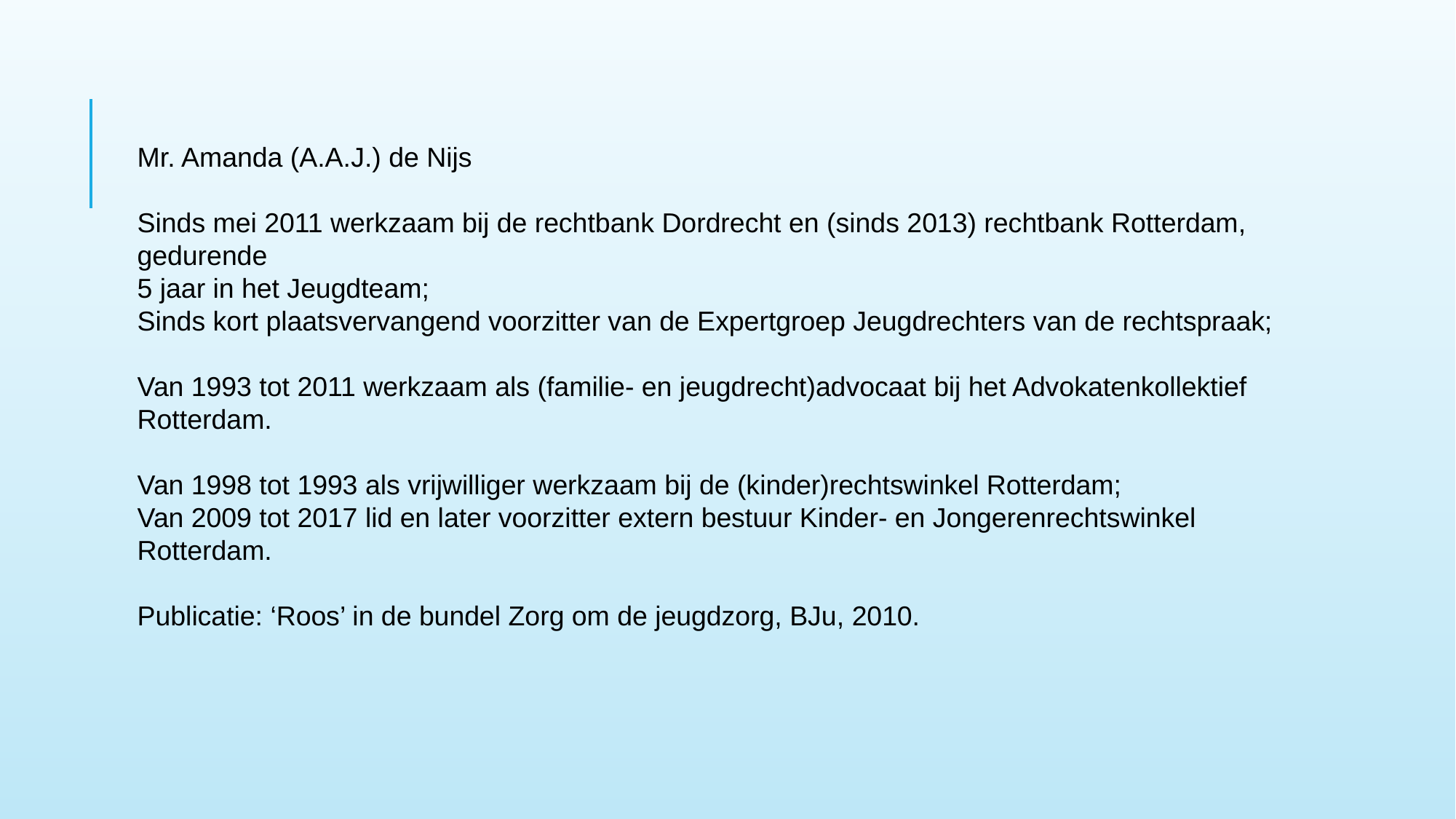

Mr. Amanda (A.A.J.) de Nijs

Sinds mei 2011 werkzaam bij de rechtbank Dordrecht en (sinds 2013) rechtbank Rotterdam, gedurende
5 jaar in het Jeugdteam;
Sinds kort plaatsvervangend voorzitter van de Expertgroep Jeugdrechters van de rechtspraak;

Van 1993 tot 2011 werkzaam als (familie- en jeugdrecht)advocaat bij het Advokatenkollektief Rotterdam.

Van 1998 tot 1993 als vrijwilliger werkzaam bij de (kinder)rechtswinkel Rotterdam;
Van 2009 tot 2017 lid en later voorzitter extern bestuur Kinder- en Jongerenrechtswinkel Rotterdam.

Publicatie: ‘Roos’ in de bundel Zorg om de jeugdzorg, BJu, 2010.